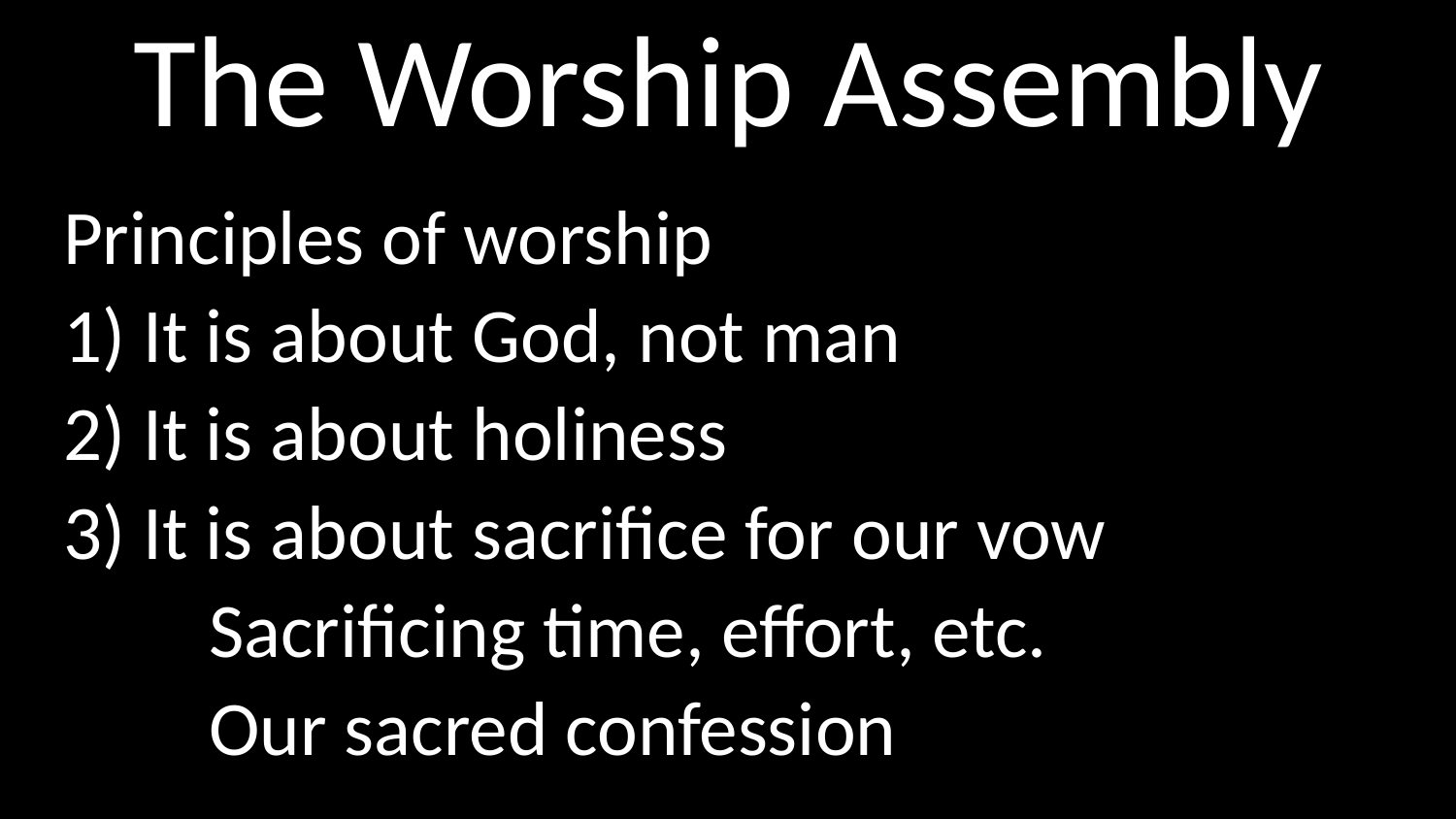

# The Worship Assembly
Principles of worship
1) It is about God, not man
2) It is about holiness
3) It is about sacrifice for our vow
	Sacrificing time, effort, etc.
	Our sacred confession